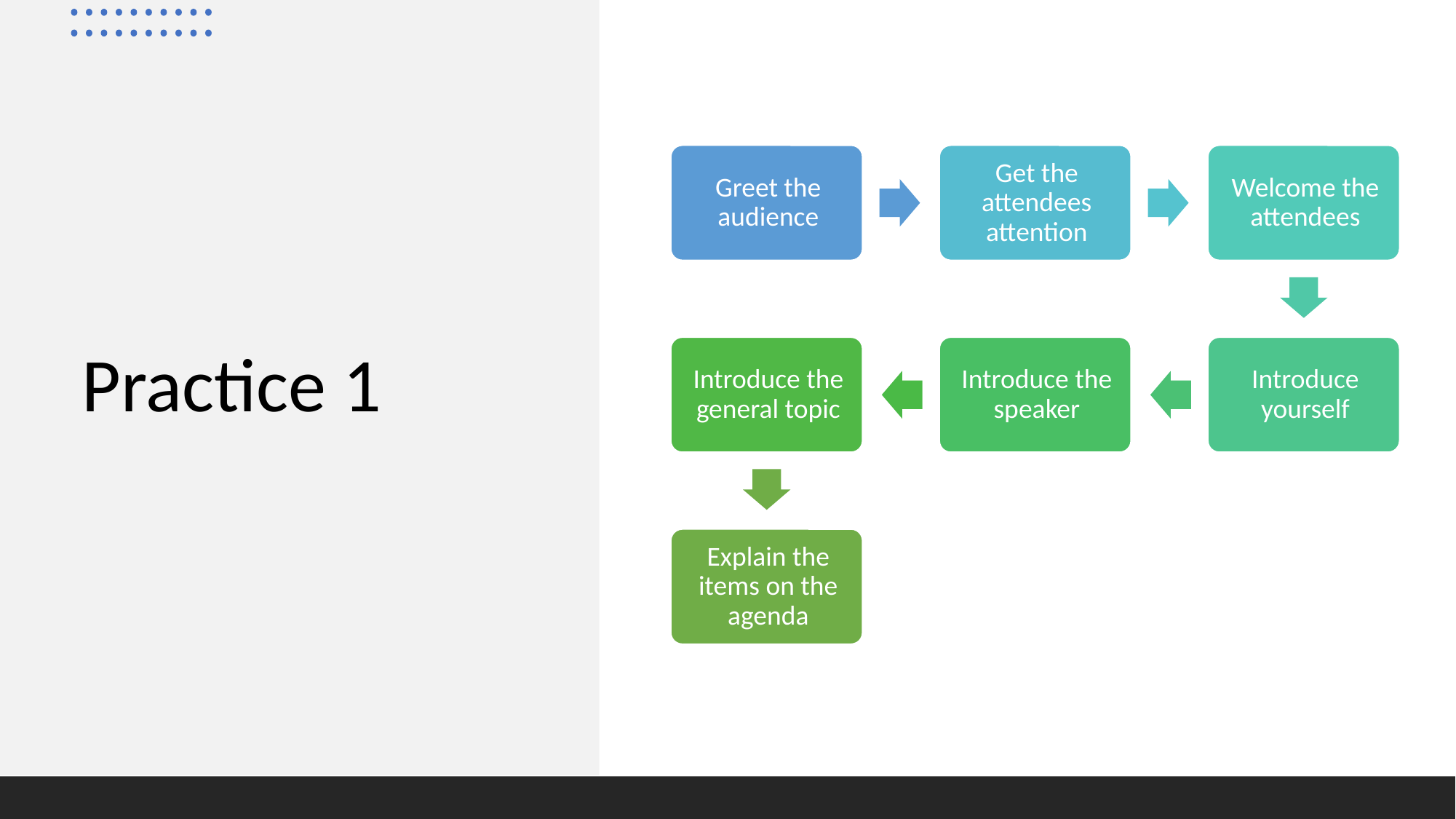

Greet the audience

Get the attendees attention

Welcome the attendees

Introduce yourself

Introduce the speaker

Introduce the general topic

Explain the items on the agenda
# Practice 1